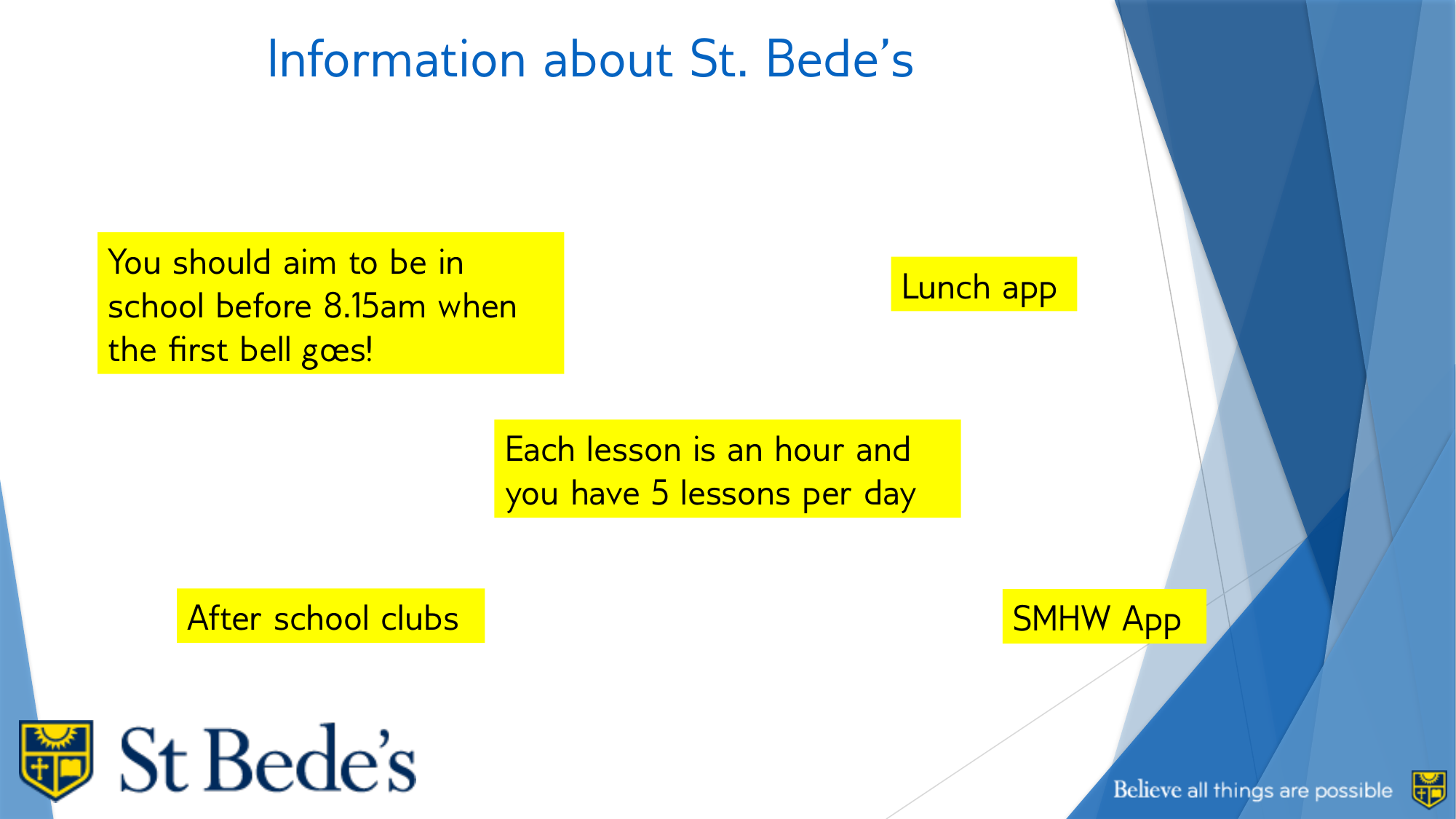

# Information about St. Bede’s
You should aim to be in school before 8.15am when the first bell goes!
Lunch app
Each lesson is an hour and you have 5 lessons per day
After school clubs
SMHW App